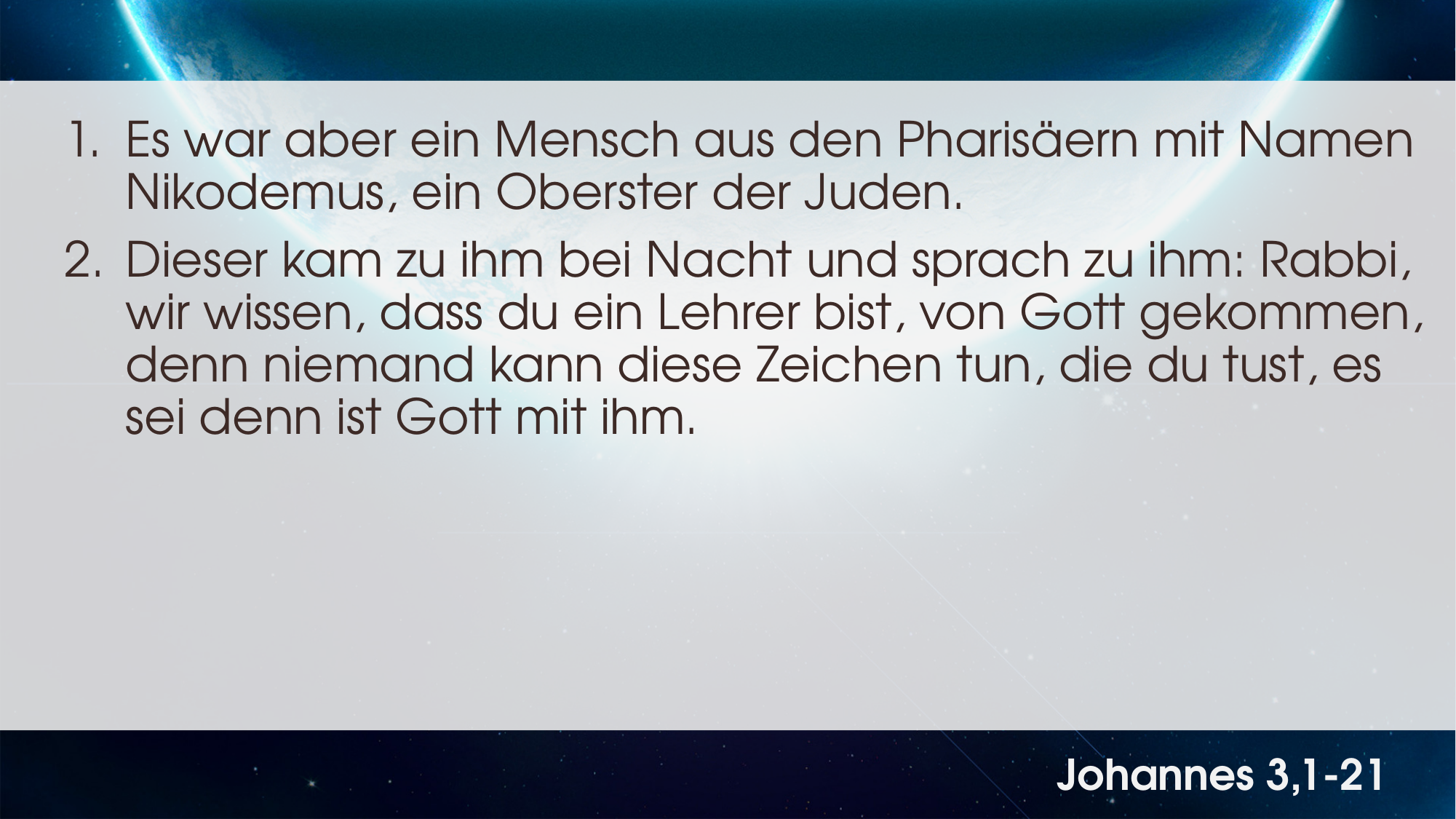

Es war aber ein Mensch aus den Pharisäern mit Namen Nikodemus, ein Oberster der Juden.
Dieser kam zu ihm bei Nacht und sprach zu ihm: Rabbi, wir wissen, dass du ein Lehrer bist, von Gott gekommen, denn niemand kann diese Zeichen tun, die du tust, es sei denn ist Gott mit ihm.
Johannes 3,1-21